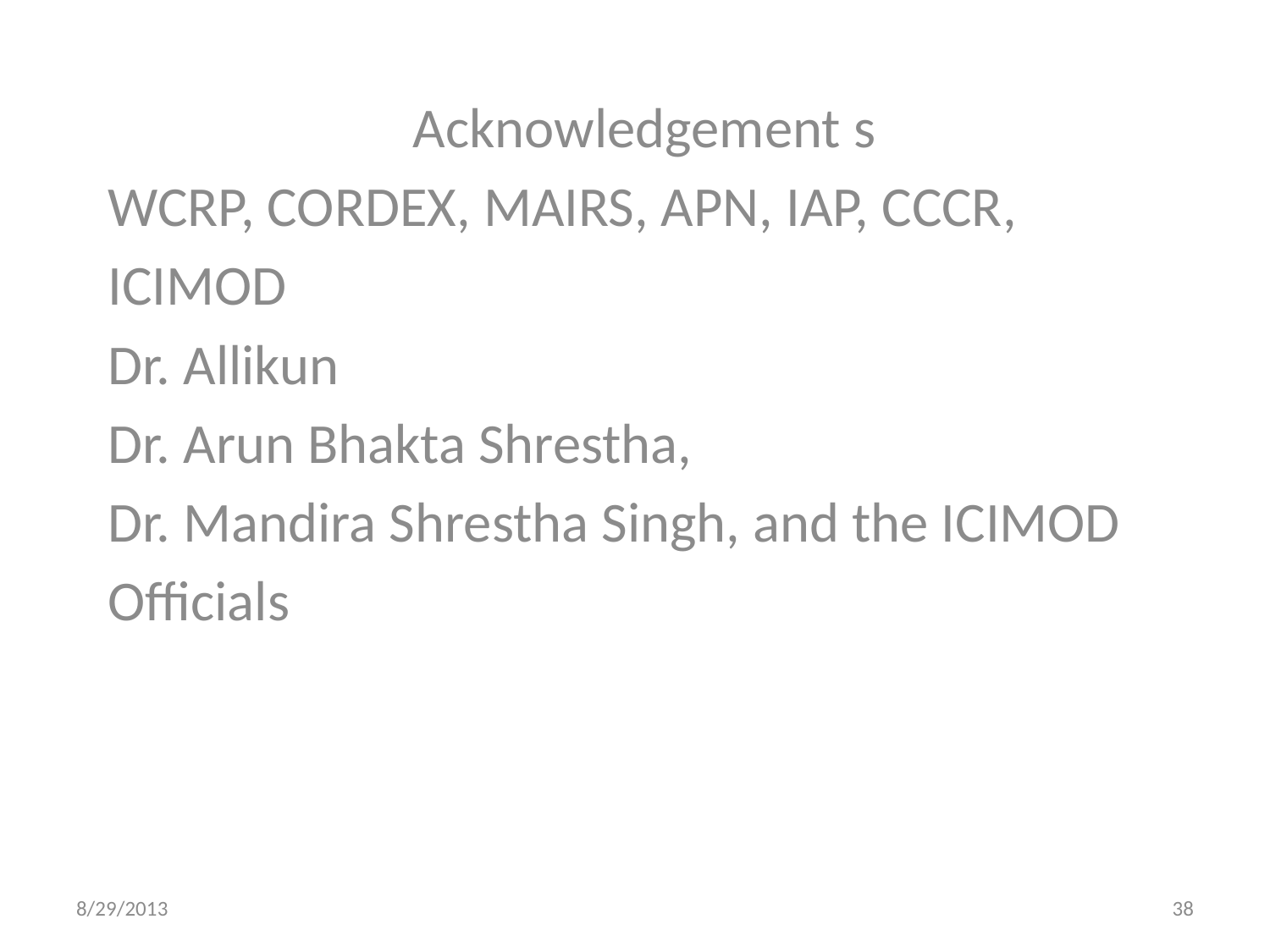

Acknowledgement s
WCRP, CORDEX, MAIRS, APN, IAP, CCCR,
ICIMOD
Dr. Allikun
Dr. Arun Bhakta Shrestha,
Dr. Mandira Shrestha Singh, and the ICIMOD
Officials
8/29/2013
38